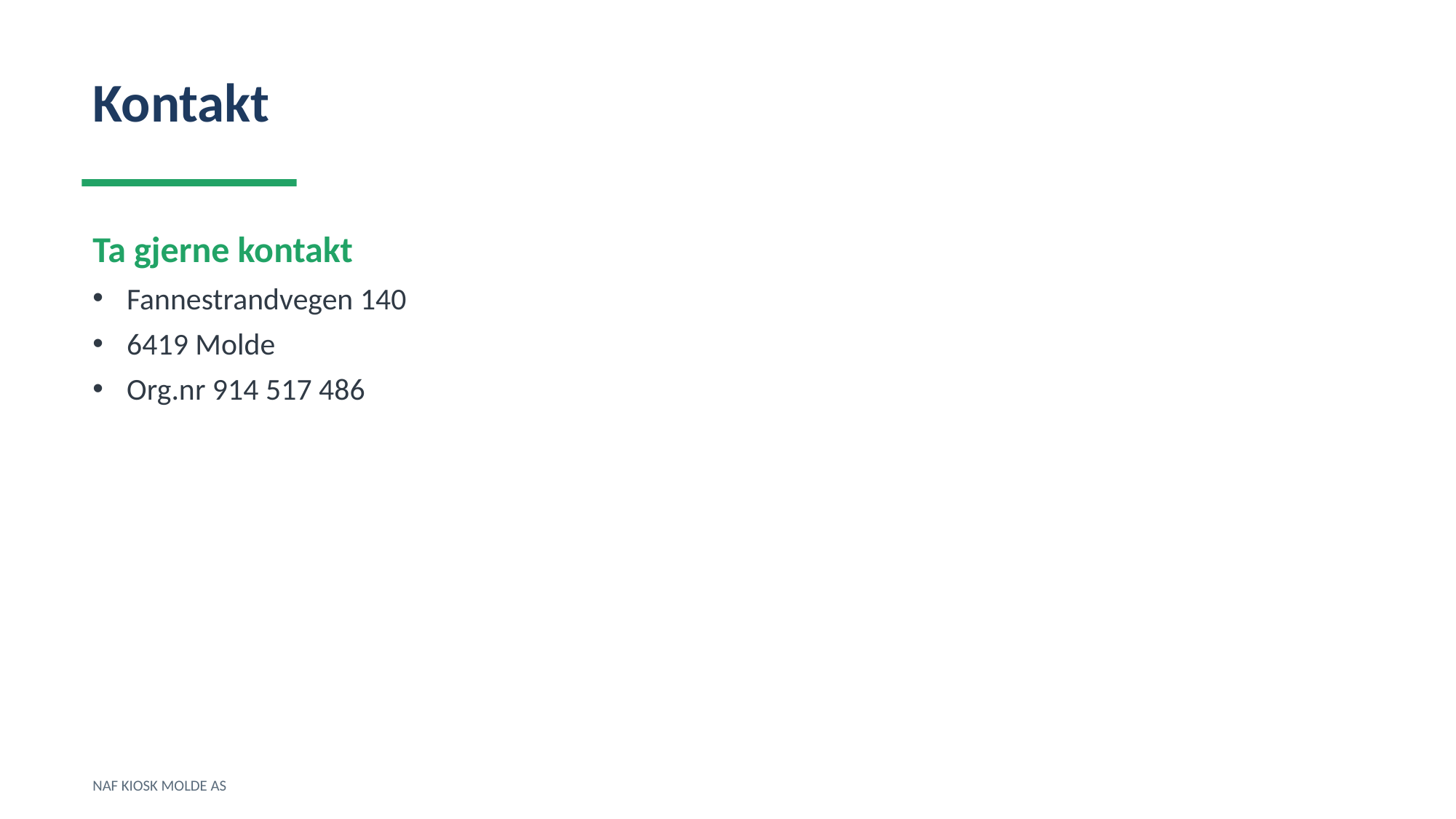

Kontakt

Ta gjerne kontakt
Fannestrandvegen 140
6419 Molde
Org.nr 914 517 486
NAF KIOSK MOLDE AS